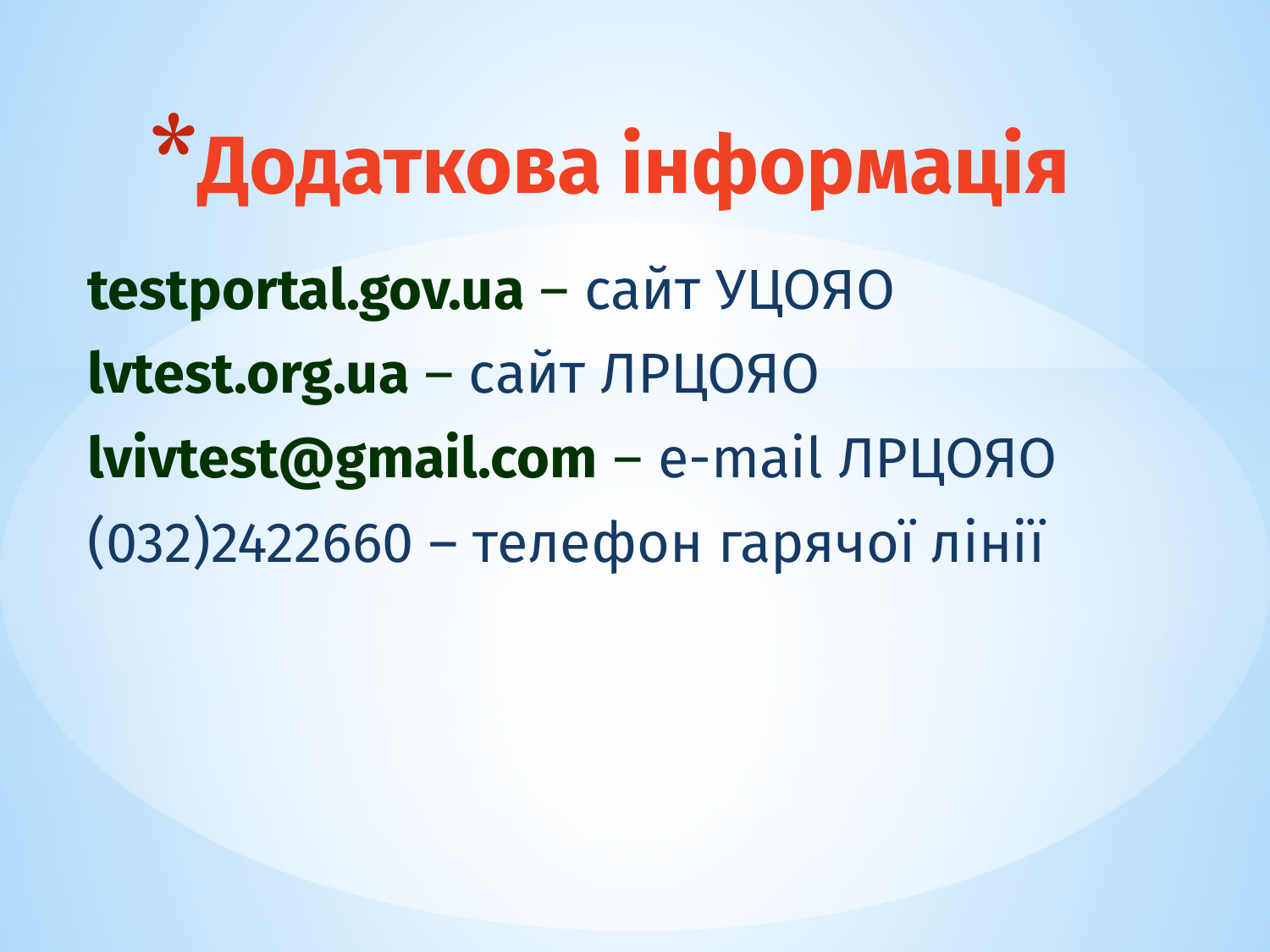

# Додаткова інформація
testportal.gov.ua – сайт УЦОЯО
lvtest.org.ua – сайт ЛРЦОЯО
lvivtest@gmail.com – e-mail ЛРЦОЯО
(032)2422660 – телефон гарячої лінії